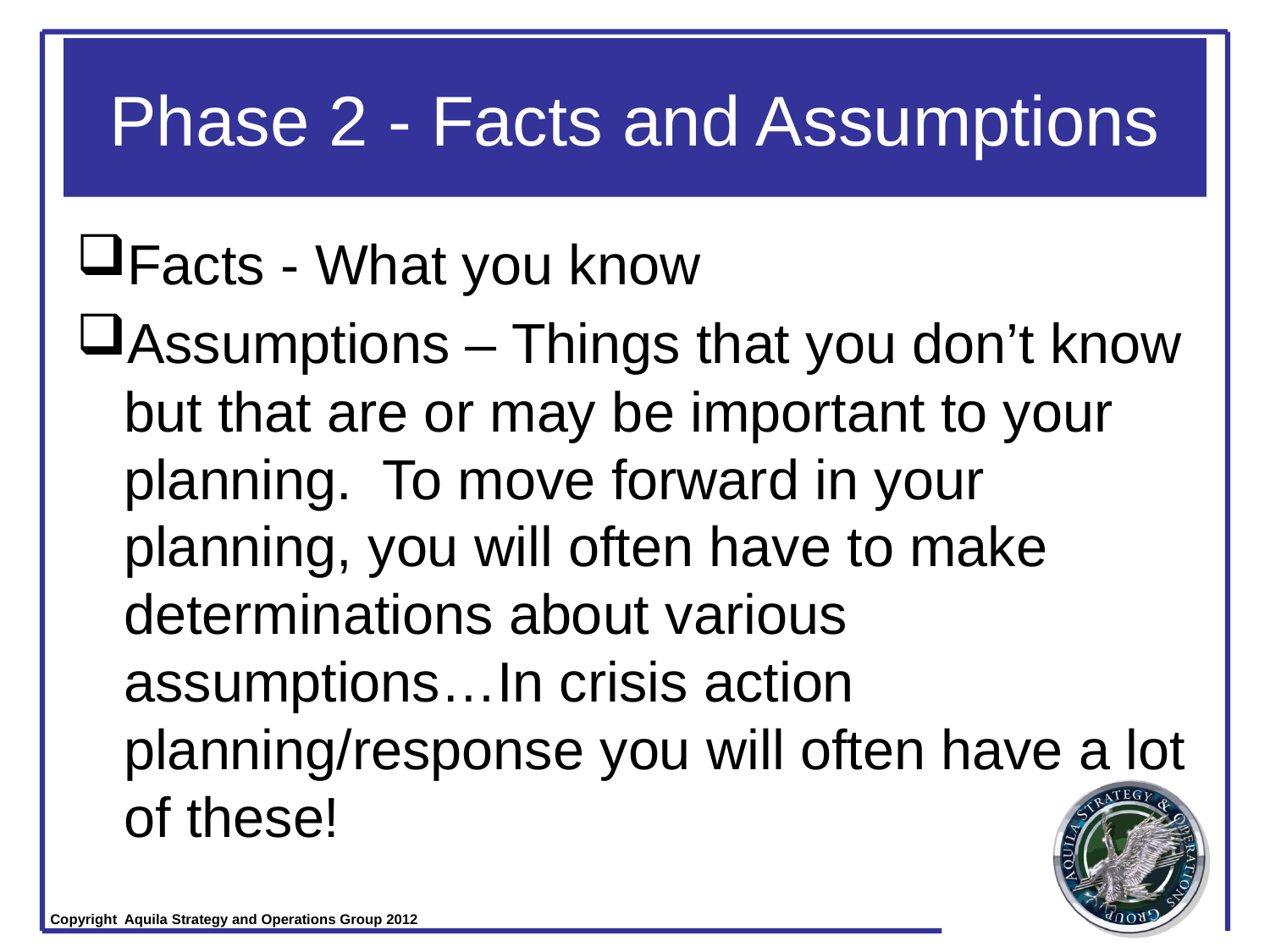

# Phase 2 - Facts and Assumptions
Facts - What you know
Assumptions – Things that you don’t know but that are or may be important to your planning.  To move forward in your planning, you will often have to make determinations about various assumptions…In crisis action planning/response you will often have a lot of these!